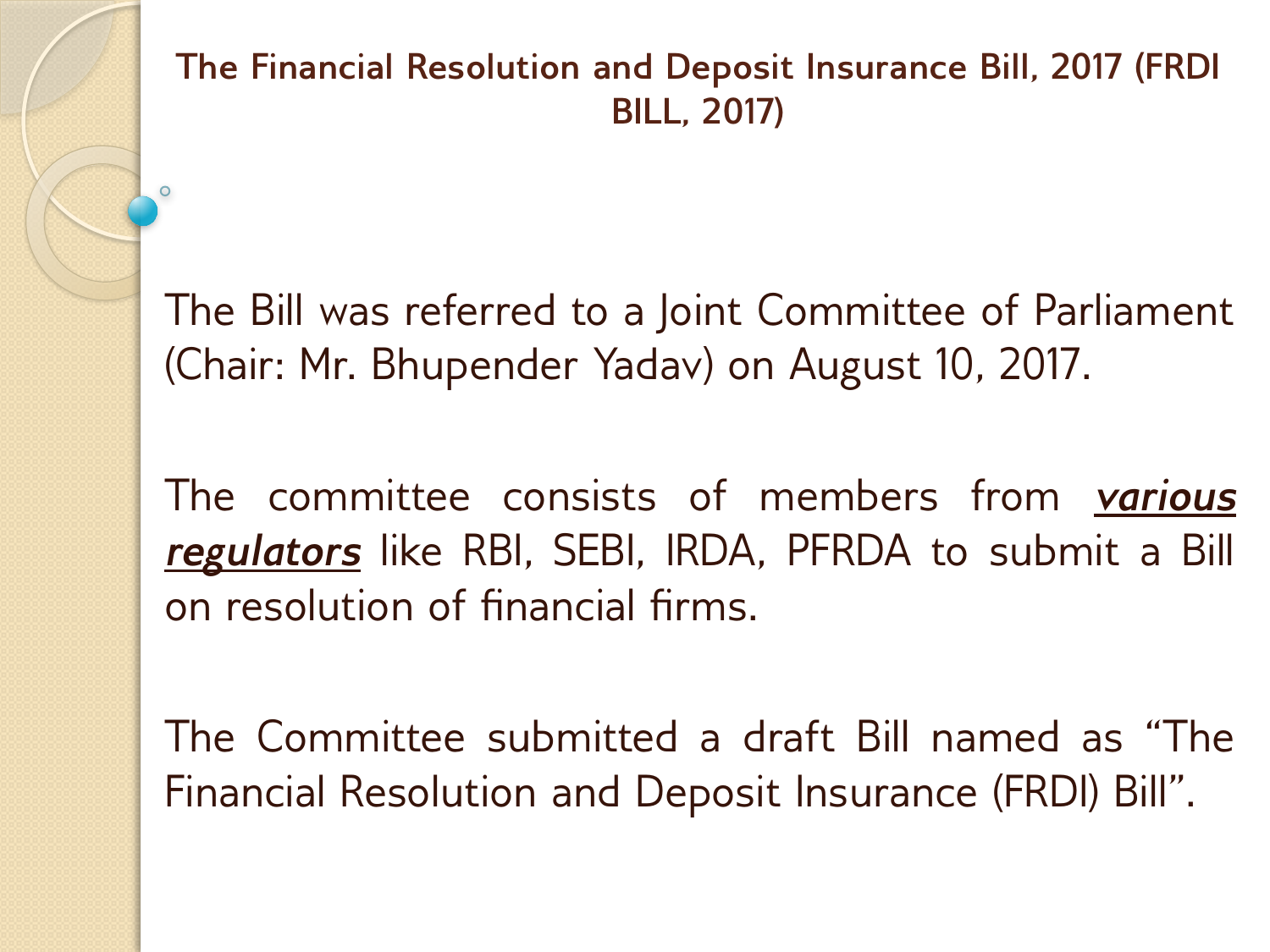

# The Financial Resolution and Deposit Insurance Bill, 2017 (FRDI BILL, 2017)

The Bill was referred to a Joint Committee of Parliament (Chair: Mr. Bhupender Yadav) on August 10, 2017.

The committee consists of members from various regulators like RBI, SEBI, IRDA, PFRDA to submit a Bill on resolution of financial firms.

The Committee submitted a draft Bill named as “The Financial Resolution and Deposit Insurance (FRDI) Bill”.